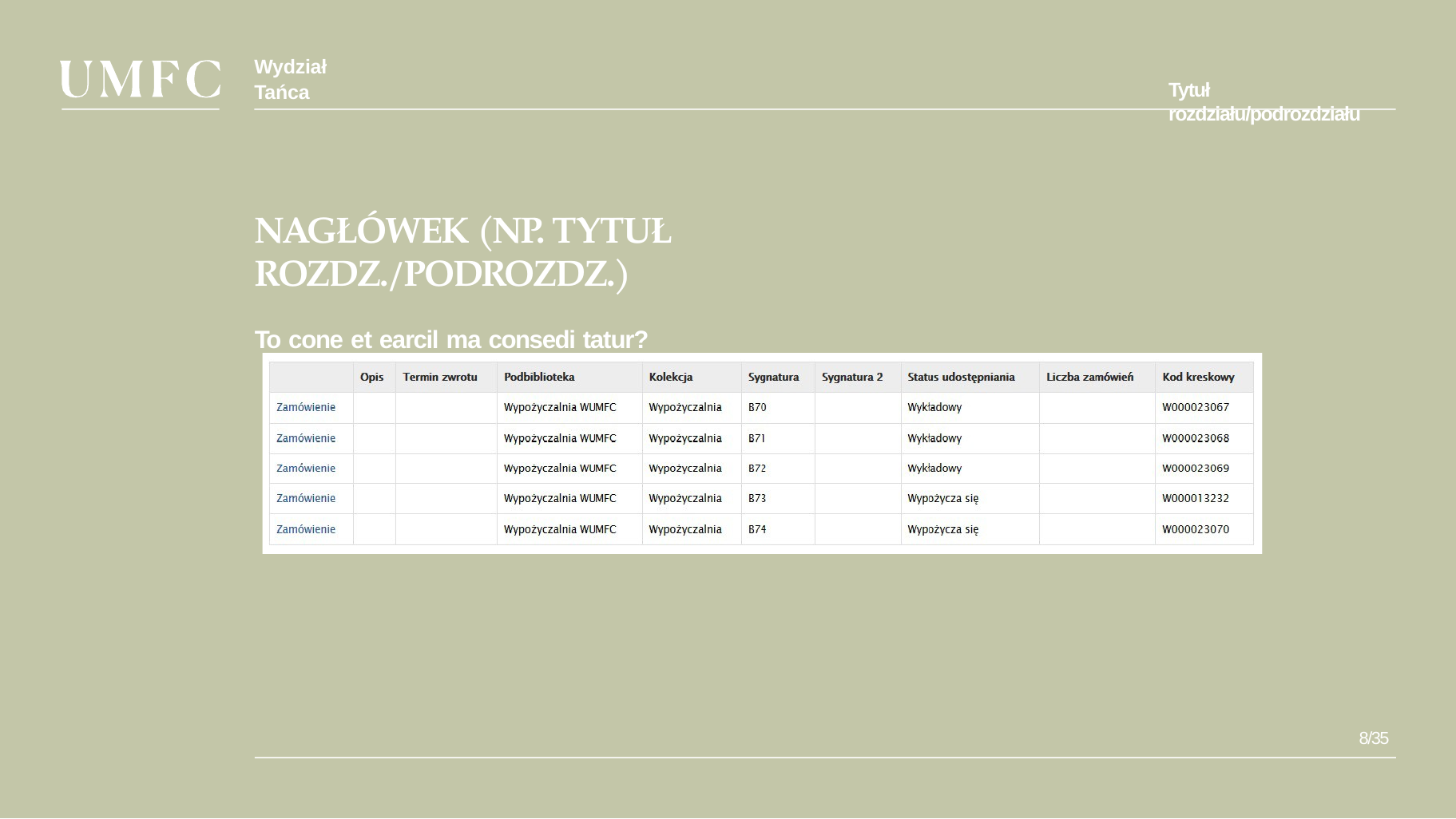

Wydział
Tańca

Tytuł rozdziału/podrozdziału

NAGŁÓWEK (NP. TYTUŁ ROZDZ./PODROZDZ.)
To cone et earcil ma consedi tatur?

8/35